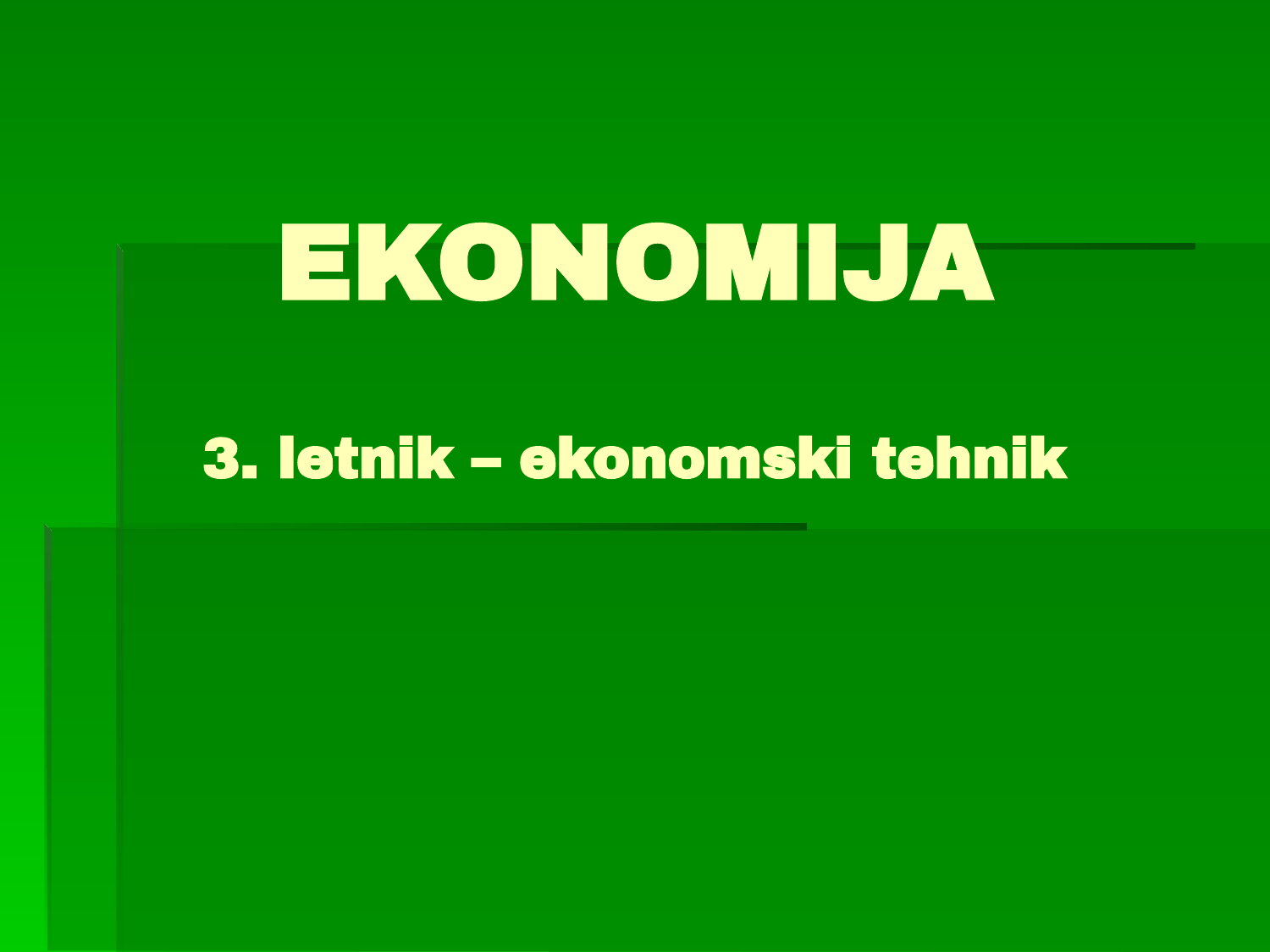

# EKONOMIJA 3. letnik – ekonomski tehnik